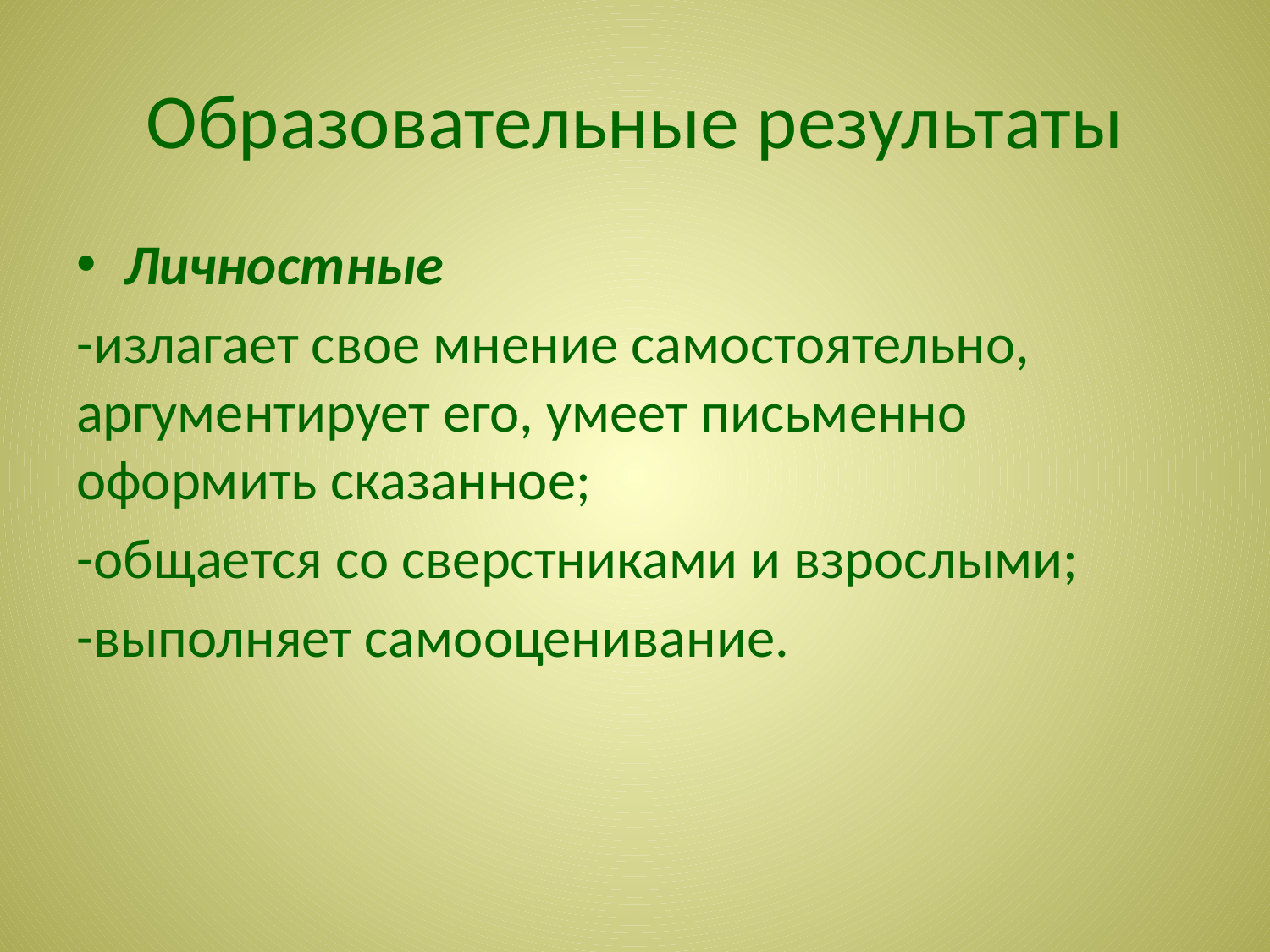

# Образовательные результаты
Личностные
-излагает свое мнение самостоятельно, аргументирует его, умеет письменно оформить сказанное;
-общается со сверстниками и взрослыми;
-выполняет самооценивание.